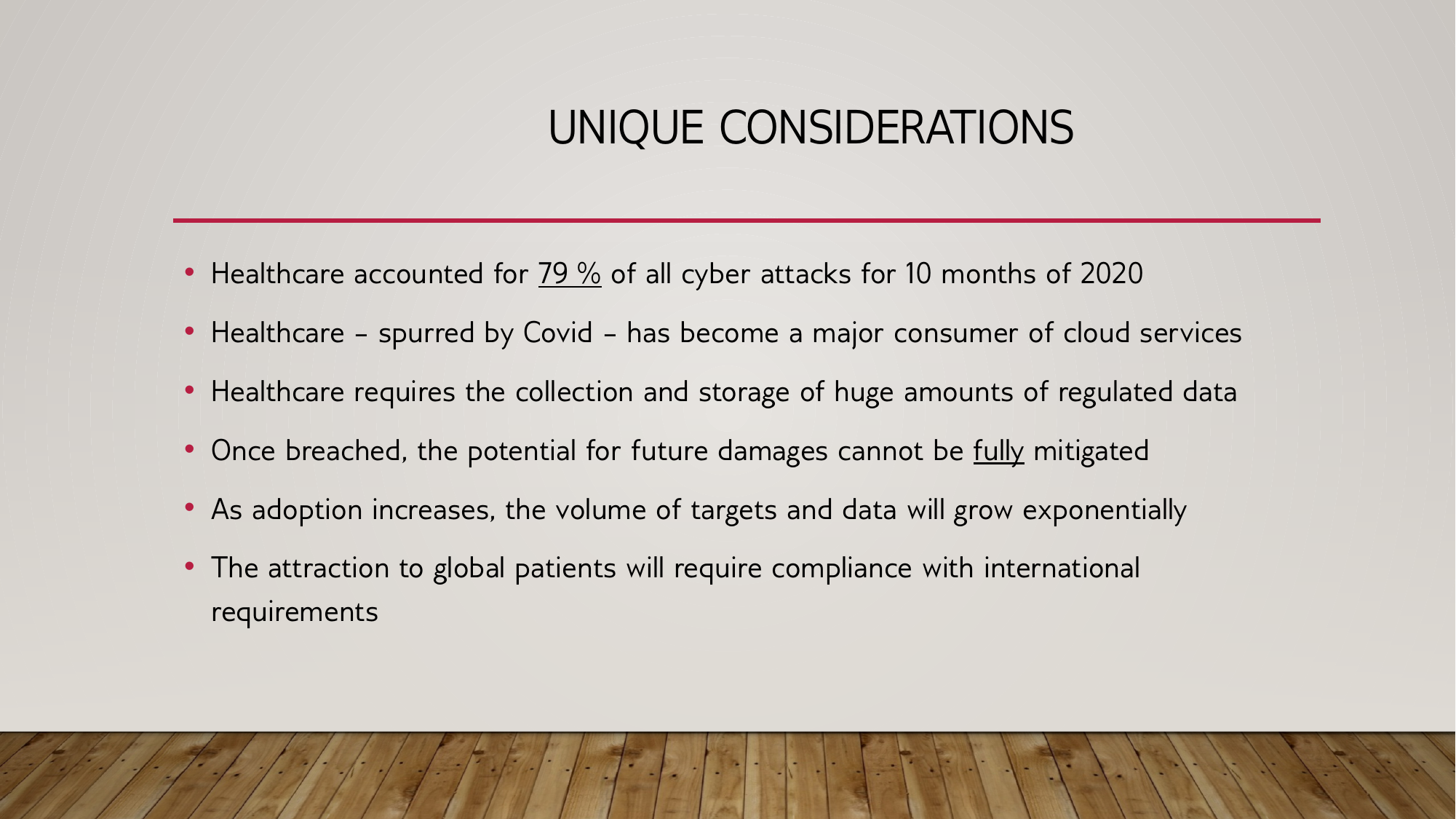

# unique considerations
Healthcare accounted for 79 % of all cyber attacks for 10 months of 2020
Healthcare – spurred by Covid – has become a major consumer of cloud services
Healthcare requires the collection and storage of huge amounts of regulated data
Once breached, the potential for future damages cannot be fully mitigated
As adoption increases, the volume of targets and data will grow exponentially
The attraction to global patients will require compliance with international requirements